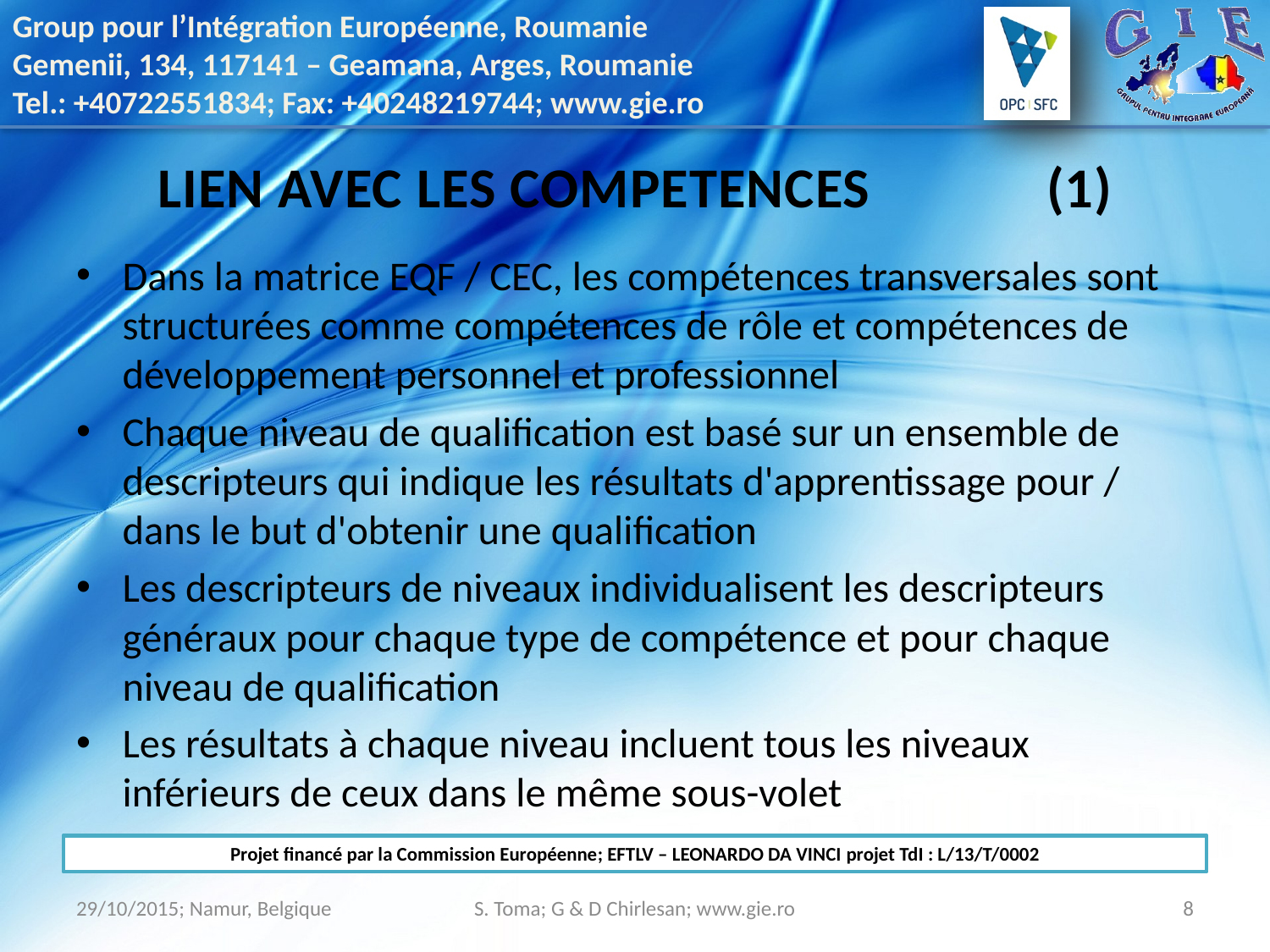

# LIEN AVEC LES COMPETENCES		(1)
Dans la matrice EQF / CEC, les compétences transversales sont structurées comme compétences de rôle et compétences de développement personnel et professionnel
Chaque niveau de qualification est basé sur un ensemble de descripteurs qui indique les résultats d'apprentissage pour / dans le but d'obtenir une qualification
Les descripteurs de niveaux individualisent les descripteurs généraux pour chaque type de compétence et pour chaque niveau de qualification
Les résultats à chaque niveau incluent tous les niveaux inférieurs de ceux dans le même sous-volet
29/10/2015; Namur, Belgique
S. Toma; G & D Chirlesan; www.gie.ro
8